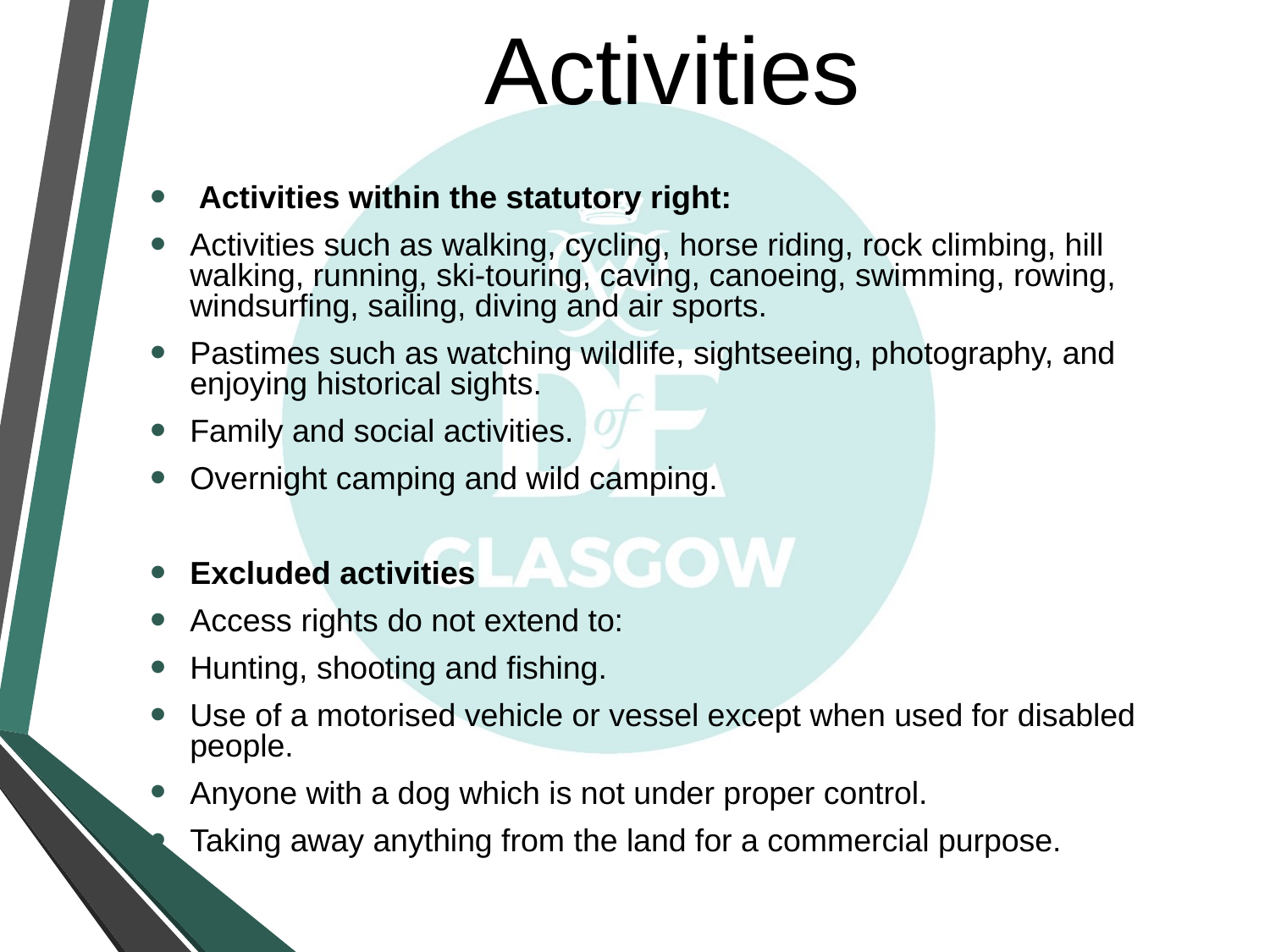

# Activities

 Activities within the statutory right:
Activities such as walking, cycling, horse riding, rock climbing, hill walking, running, ski-touring, caving, canoeing, swimming, rowing, windsurfing, sailing, diving and air sports.
Pastimes such as watching wildlife, sightseeing, photography, and enjoying historical sights.
Family and social activities.
Overnight camping and wild camping.

Excluded activities
Access rights do not extend to:
Hunting, shooting and fishing.
Use of a motorised vehicle or vessel except when used for disabled people.
Anyone with a dog which is not under proper control.
Taking away anything from the land for a commercial purpose.